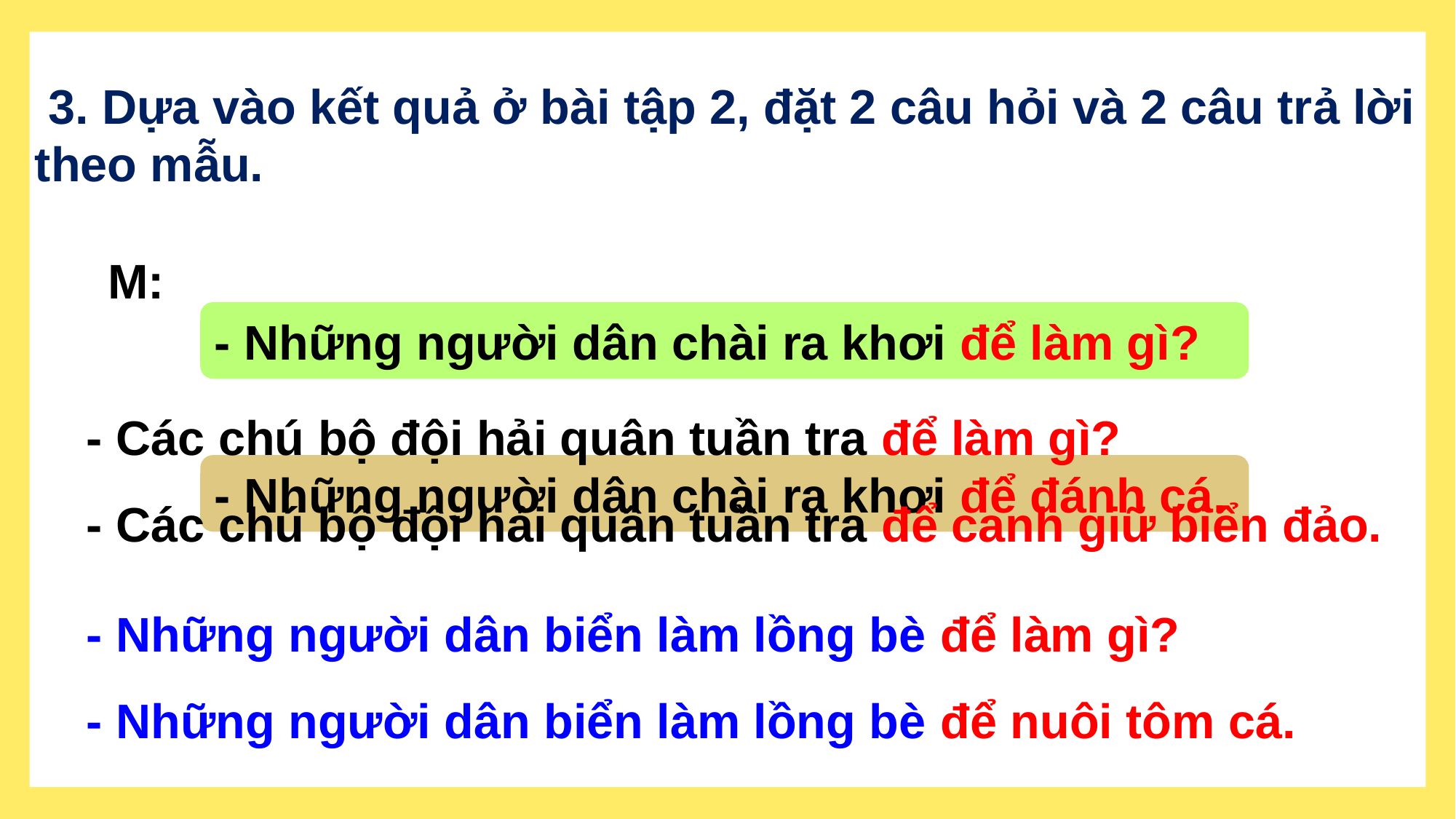

3. Dựa vào kết quả ở bài tập 2, đặt 2 câu hỏi và 2 câu trả lời theo mẫu.
M:
- Những người dân chài ra khơi để làm gì?
- Các chú bộ đội hải quân tuần tra để làm gì?
- Những người dân chài ra khơi để đánh cá.
- Các chú bộ đội hải quân tuần tra để canh giữ biển đảo.
- Những người dân biển làm lồng bè để làm gì?
- Những người dân biển làm lồng bè để nuôi tôm cá.